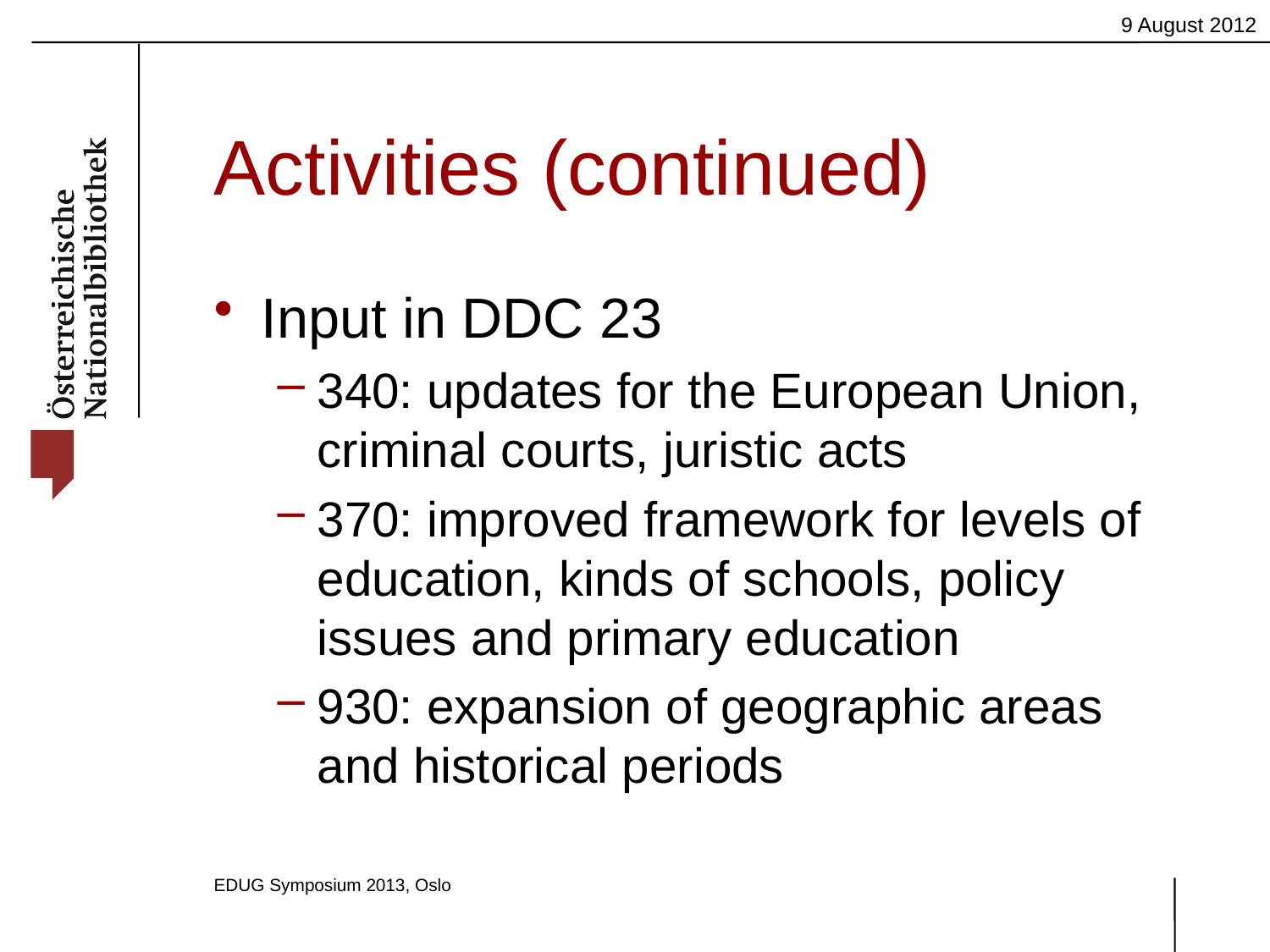

# Activities (continued)
Input in DDC 23
340: updates for the European Union, criminal courts, juristic acts
370: improved framework for levels of education, kinds of schools, policy issues and primary education
930: expansion of geographic areas and historical periods

EDUG Symposium 2013, Oslo